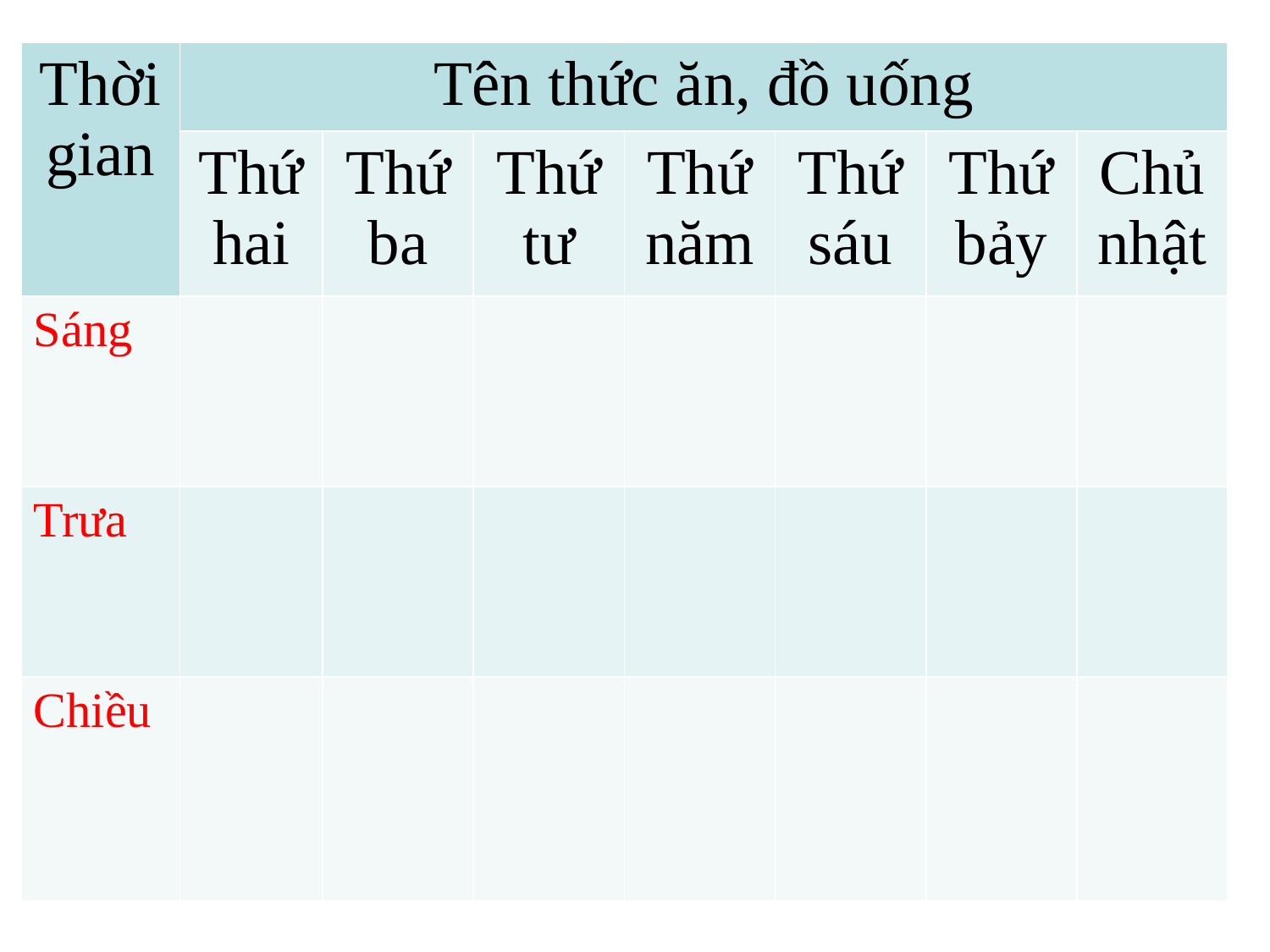

| Thời gian | Tên thức ăn, đồ uống |  |  |  |  |  |  |
| --- | --- | --- | --- | --- | --- | --- | --- |
|  | Thứ hai | Thứ ba | Thứ tư | Thứ năm | Thứ sáu | Thứ bảy | Chủ nhật |
| Sáng |  |  |  |  |  |  |  |
| Trưa |  |  |  |  |  |  |  |
| Chiều |  |  |  |  |  |  |  |